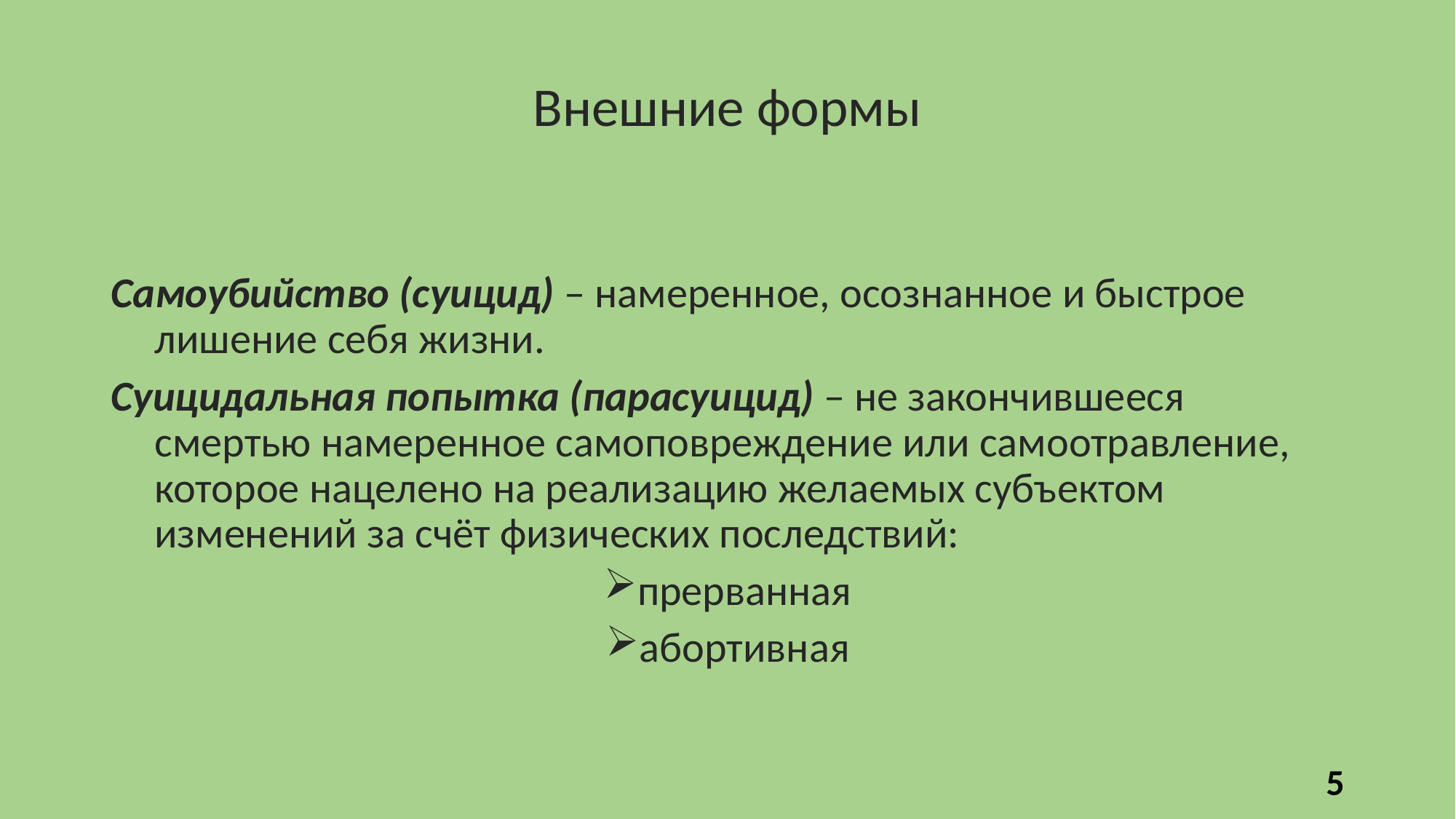

# Внешние формы

Самоубийство (суицид) – намеренное, осознанное и быстрое лишение себя жизни.
Суицидальная попытка (парасуицид) – не закончившееся смертью намеренное самоповреждение или самоотравление, которое нацелено на реализацию желаемых субъектом изменений за счёт физических последствий:
прерванная
абортивная

5